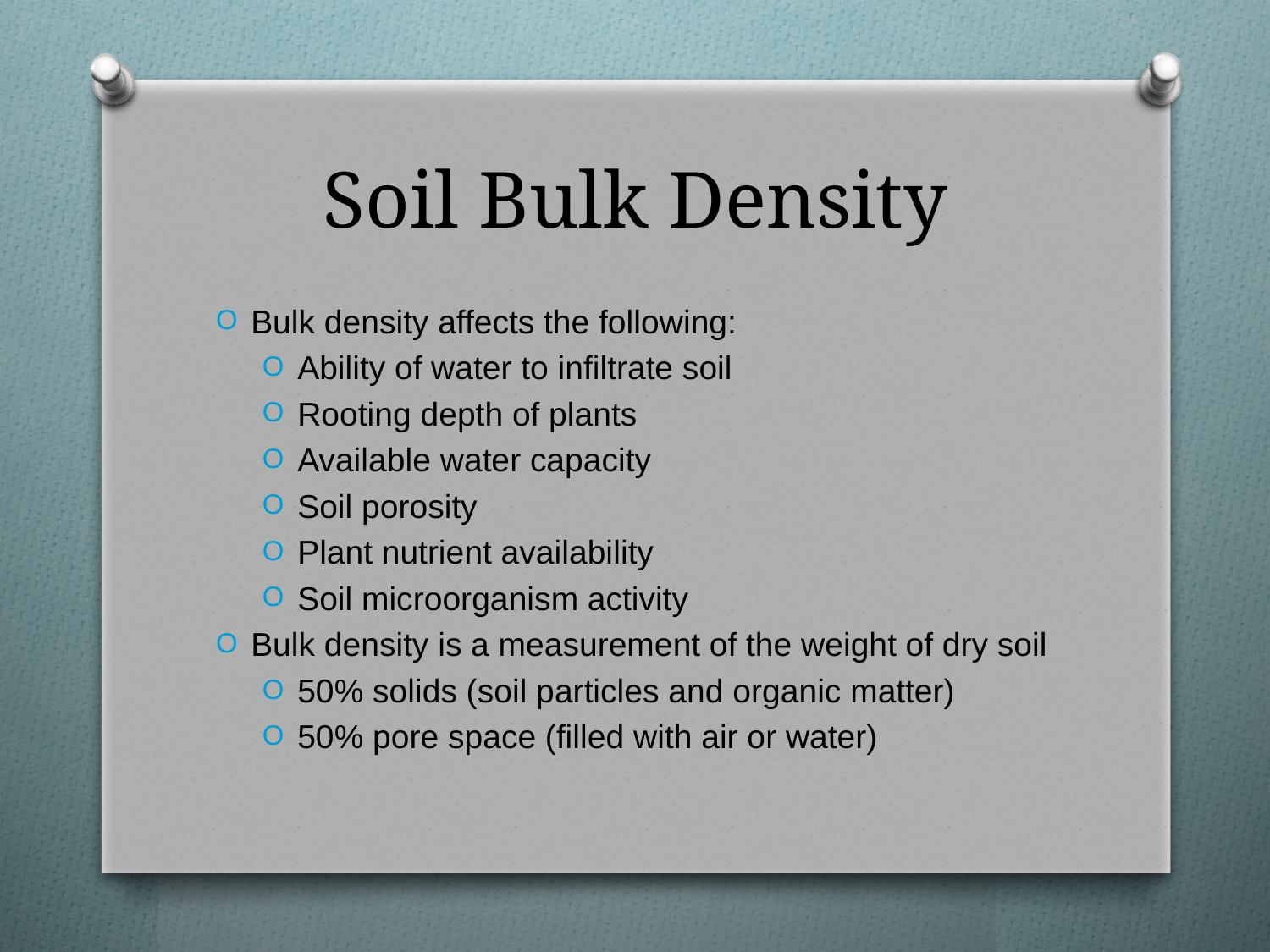

# Soil Bulk Density
Bulk density affects the following:
Ability of water to infiltrate soil
Rooting depth of plants
Available water capacity
Soil porosity
Plant nutrient availability
Soil microorganism activity
Bulk density is a measurement of the weight of dry soil
50% solids (soil particles and organic matter)
50% pore space (filled with air or water)